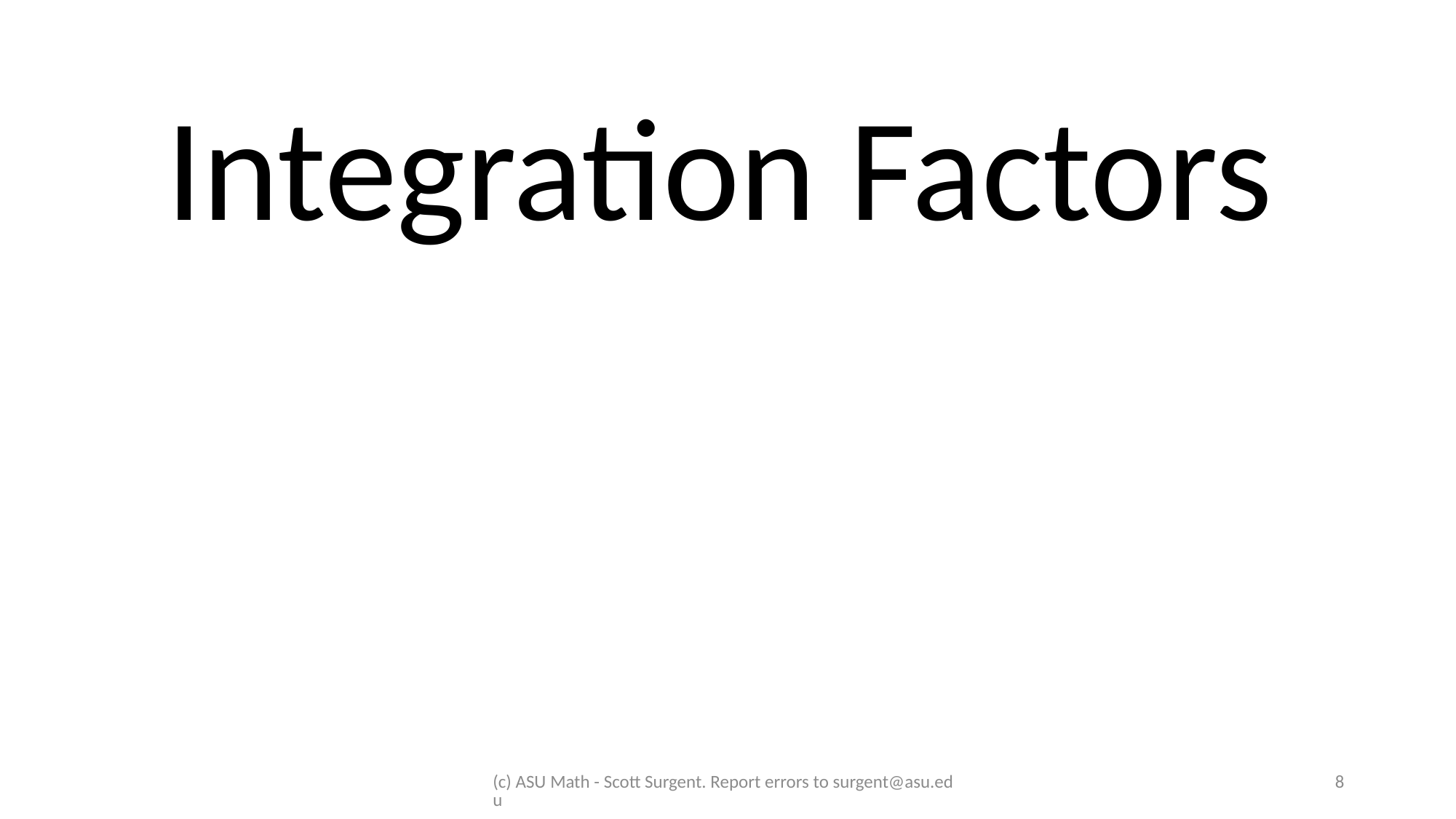

Integration Factors
(c) ASU Math - Scott Surgent. Report errors to surgent@asu.edu
8